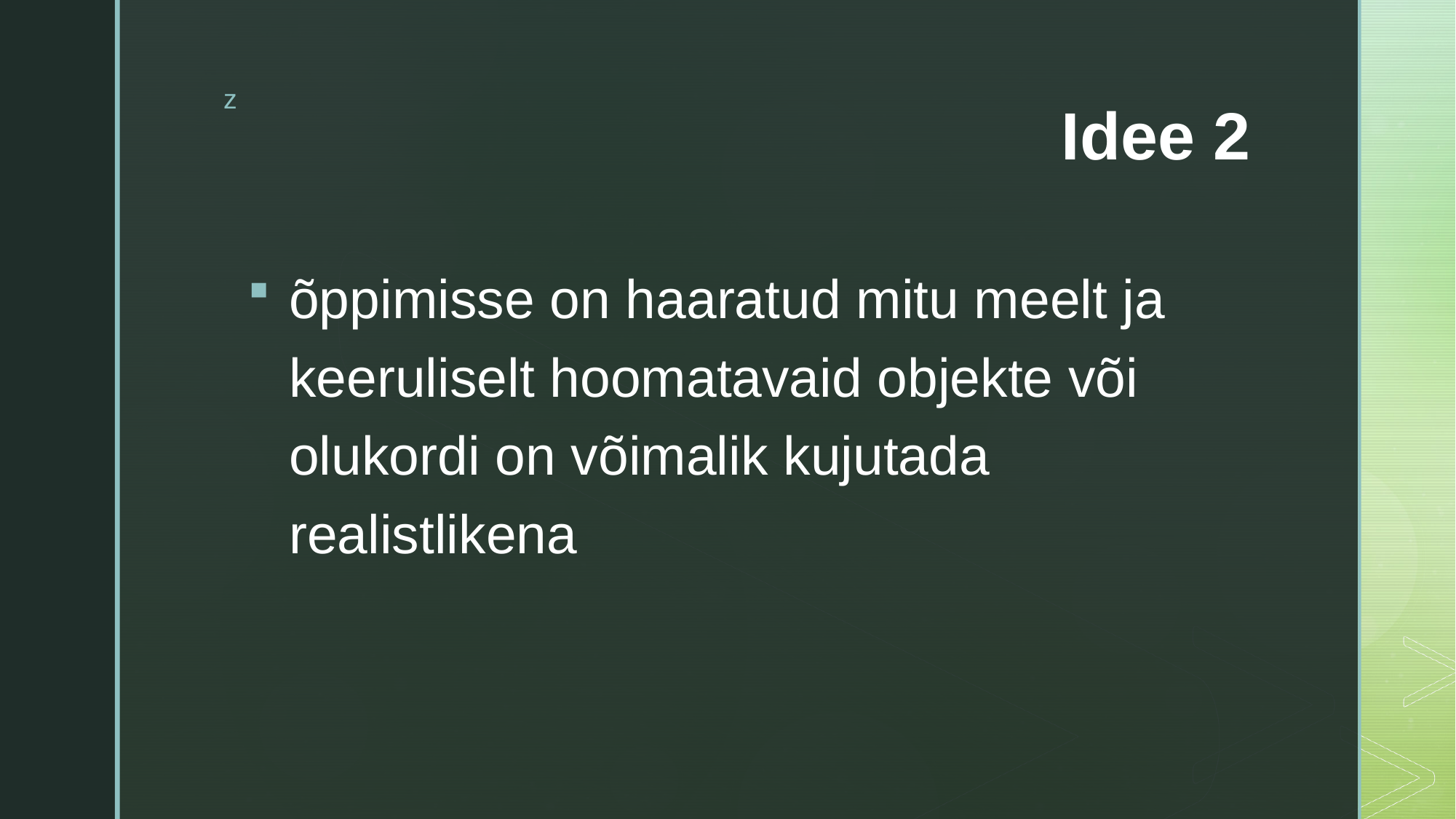

# Idee 2
õppimisse on haaratud mitu meelt ja keeruliselt hoomatavaid objekte või olukordi on võimalik kujutada realistlikena